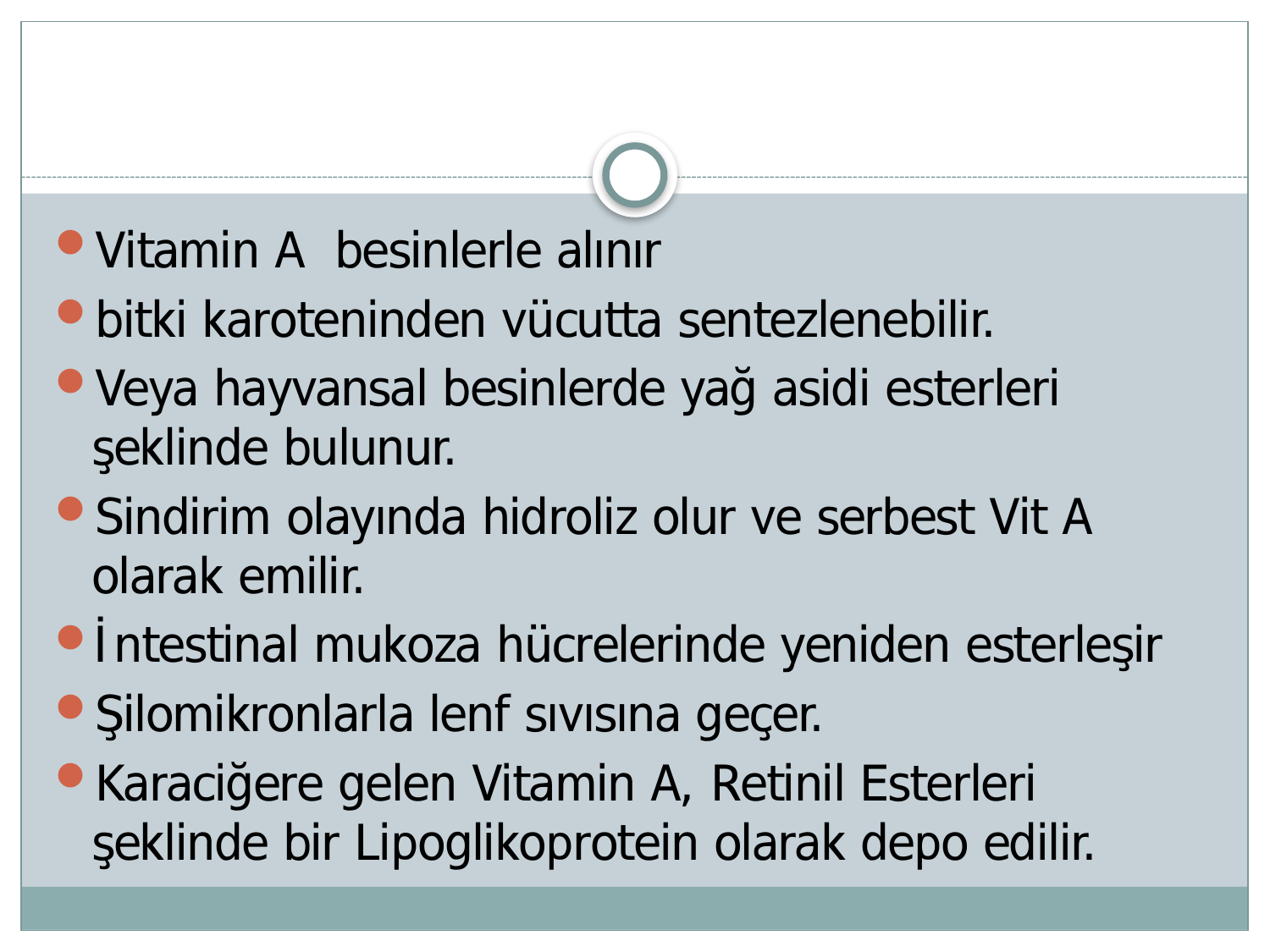

#
Vitamin A  besinlerle alınır
bitki karoteninden vücutta sentezlenebilir.
Veya hayvansal besinlerde yağ asidi esterleri şeklinde bulunur.
Sindirim olayında hidroliz olur ve serbest Vit A olarak emilir.
İntestinal mukoza hücrelerinde yeniden esterleşir
Şilomikronlarla lenf sıvısına geçer.
Karaciğere gelen Vitamin A, Retinil Esterleri şeklinde bir Lipoglikoprotein olarak depo edilir.